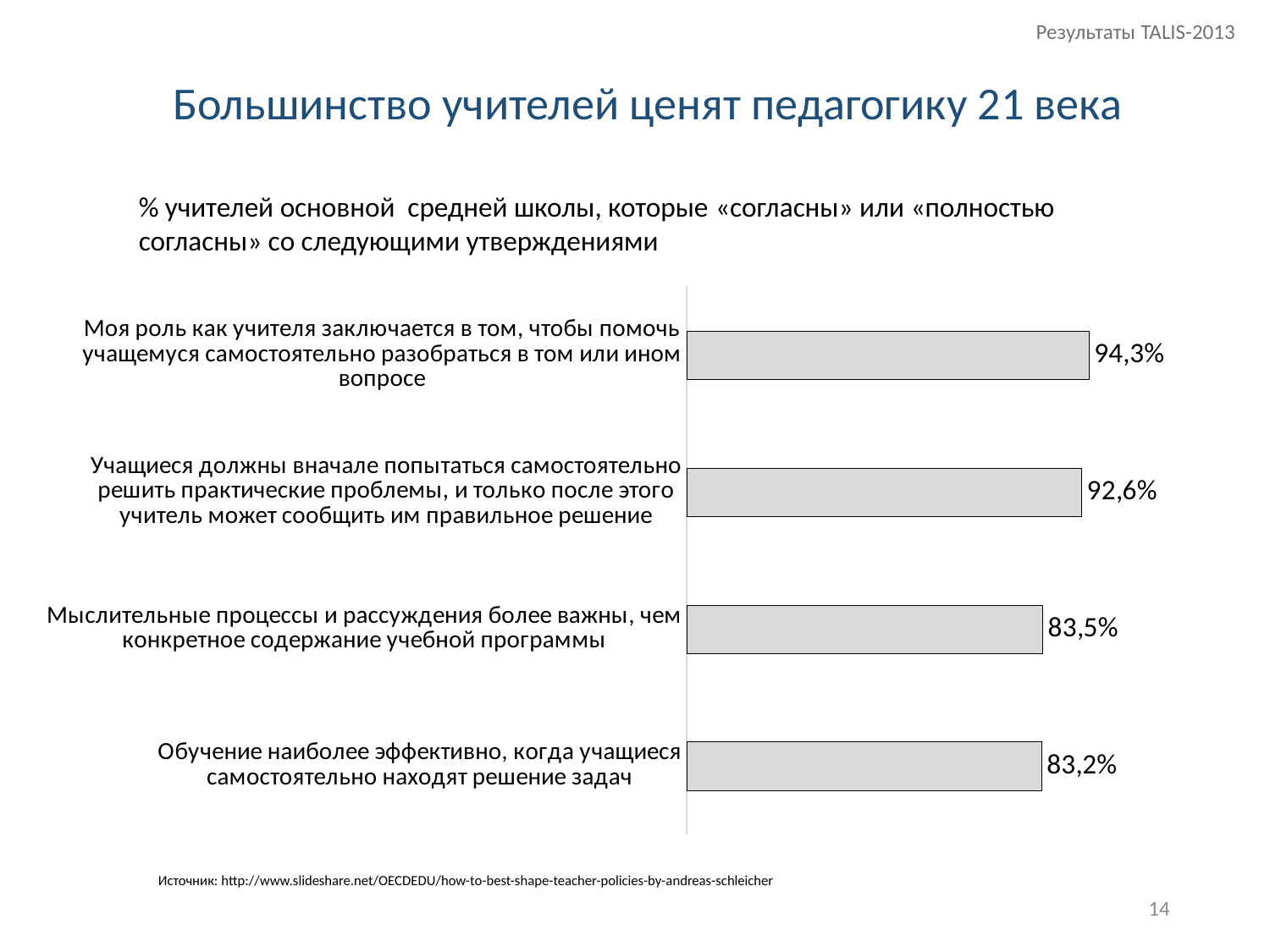

# Большинство учителей ценят педагогику 21 века
Результаты TALIS-2013
% учителей основной  средней школы, которые «согласны» или «полностью
согласны» со следующими утверждениями

### Chart

| Category | Ряд 1 |
|---|---|
| Обучение наиболее эффективно, когда учащиеся самостоятельно находят решение задач | 83.2 |
| Мыслительные процессы и рассуждения более важны, чем конкретное содержание учебной программы | 83.5 |
| Учащиеся должны вначале попытаться самостоятельно решить практические проблемы, и только после этого учитель может сообщить им правильное решение | 92.6 |
| Моя роль как учителя заключается в том, чтобы помочь учащемуся самостоятельно разобраться в том или ином вопросе | 94.3 |
Источник: http://www.slideshare.net/OECDEDU/how-to-best-shape-teacher-policies-by-andreas-schleicher
14